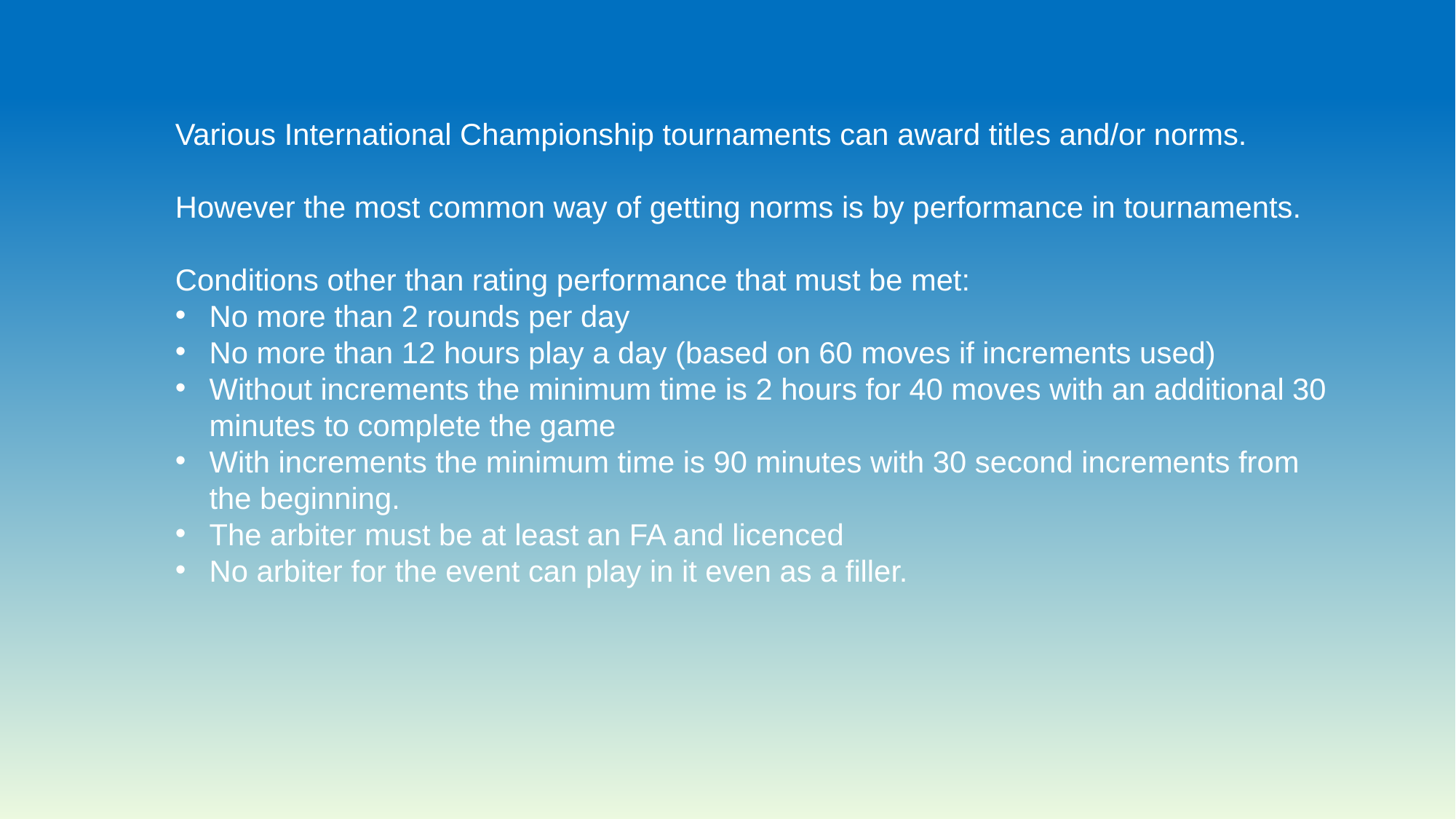

Various International Championship tournaments can award titles and/or norms.

However the most common way of getting norms is by performance in tournaments.

Conditions other than rating performance that must be met:
No more than 2 rounds per day
No more than 12 hours play a day (based on 60 moves if increments used)
Without increments the minimum time is 2 hours for 40 moves with an additional 30 minutes to complete the game
With increments the minimum time is 90 minutes with 30 second increments from the beginning.
The arbiter must be at least an FA and licenced
No arbiter for the event can play in it even as a filler.

FIDE ARBITER SEMINAR